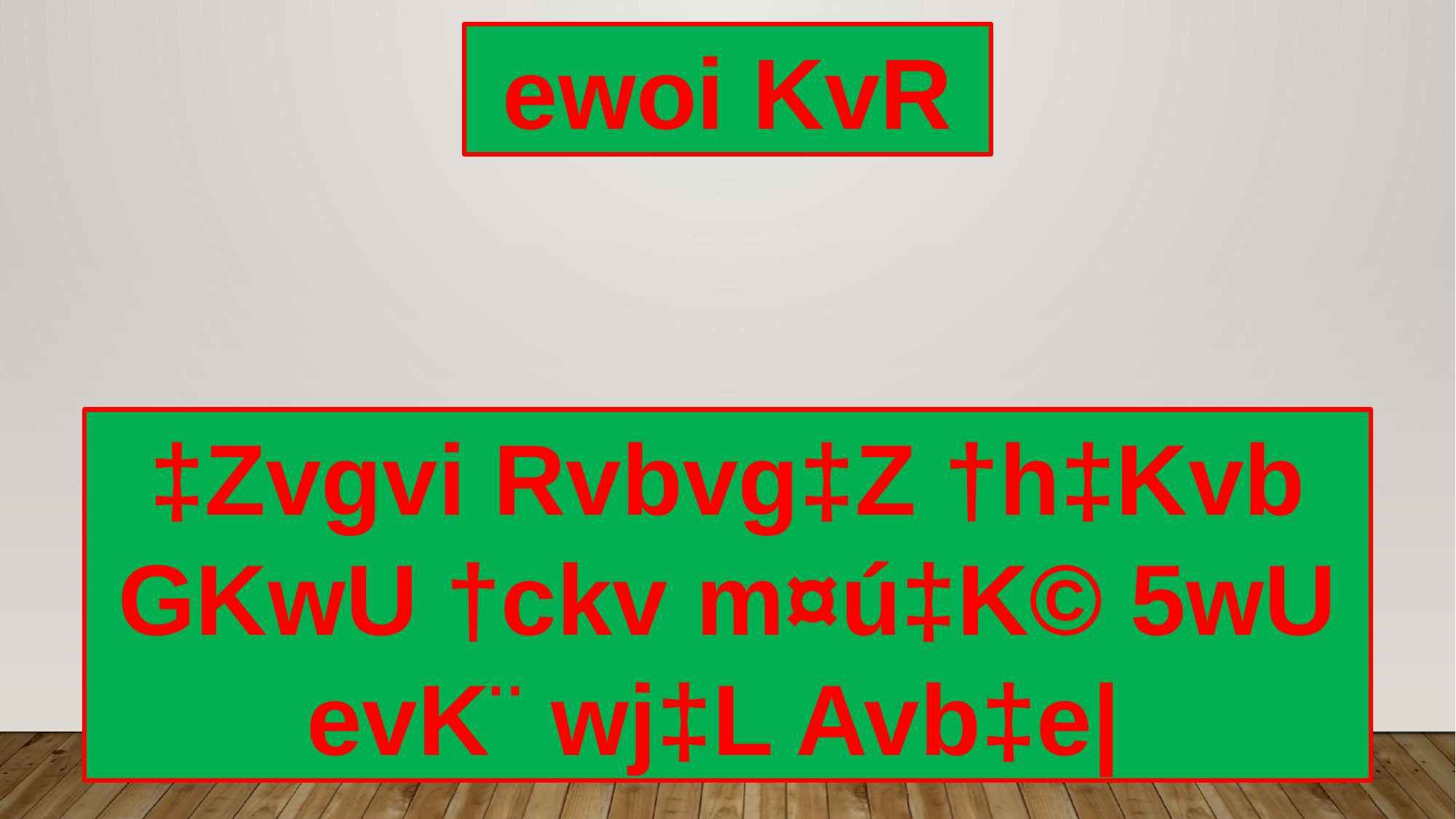

ewoi KvR
‡Zvgvi Rvbvg‡Z †h‡Kvb GKwU †ckv m¤ú‡K© 5wU evK¨ wj‡L Avb‡e|